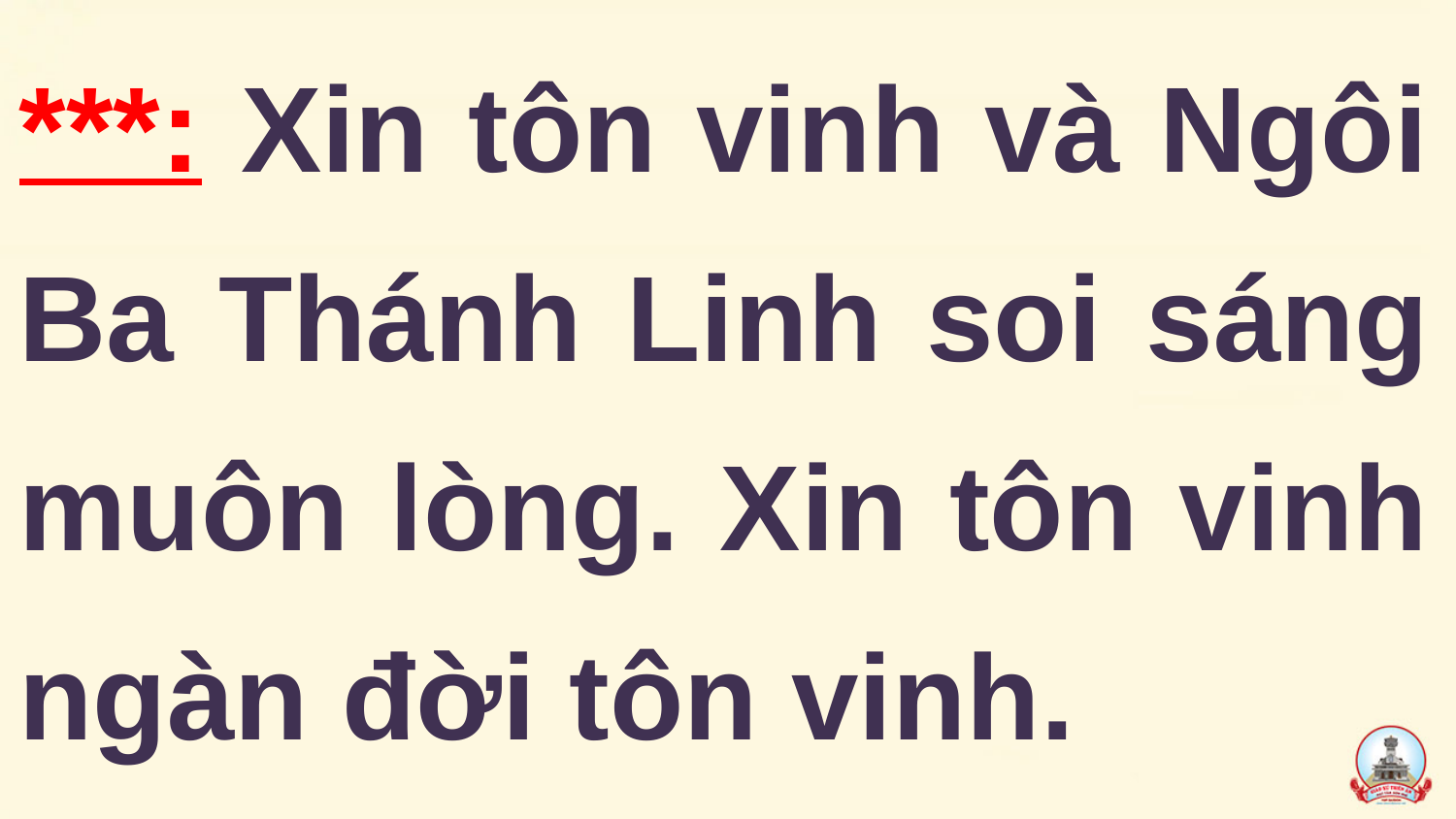

***: Xin tôn vinh và Ngôi Ba Thánh Linh soi sáng muôn lòng. Xin tôn vinh ngàn đời tôn vinh.